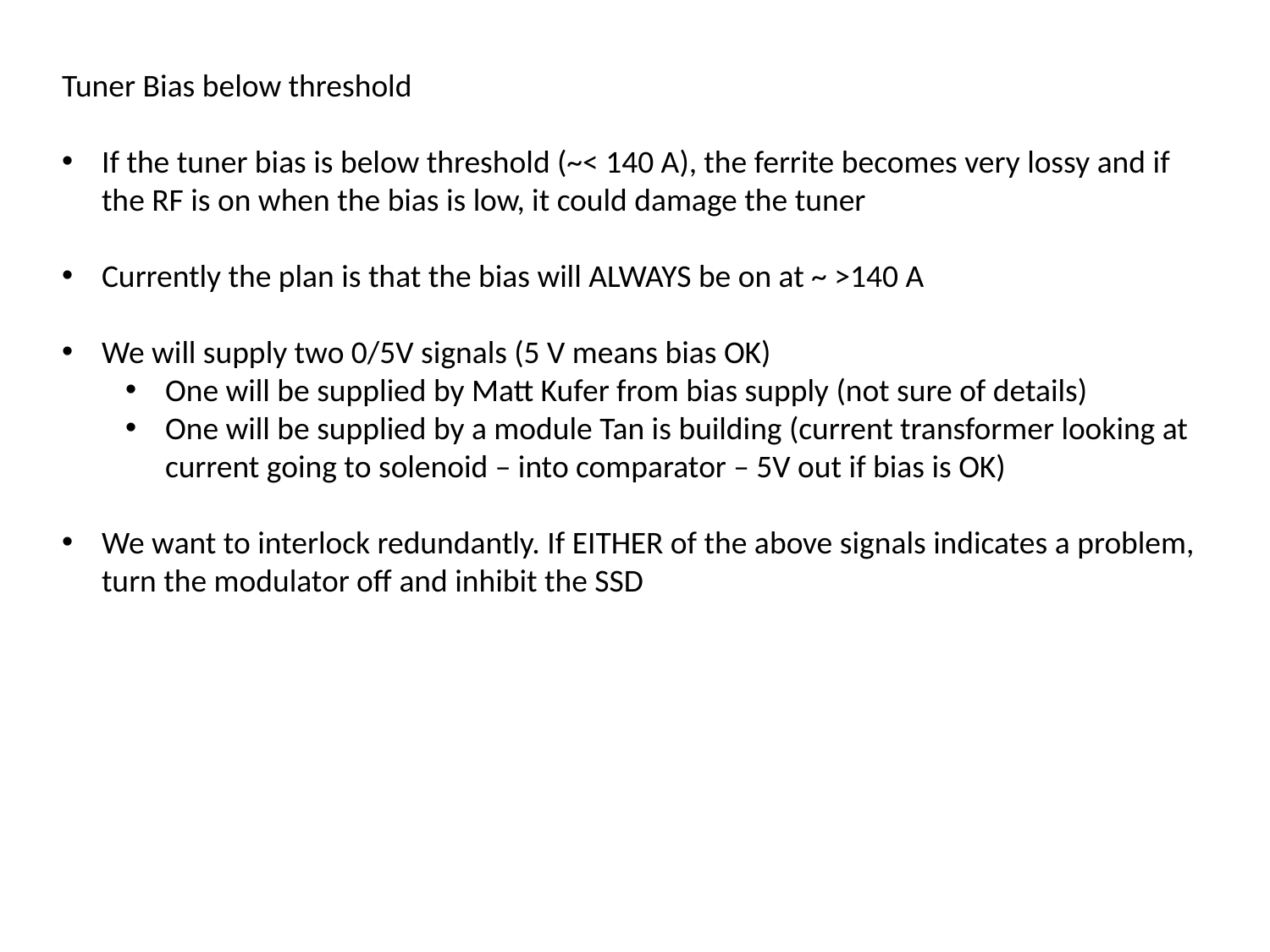

Tuner Bias below threshold

If the tuner bias is below threshold (~< 140 A), the ferrite becomes very lossy and if the RF is on when the bias is low, it could damage the tuner

Currently the plan is that the bias will ALWAYS be on at ~ >140 A

We will supply two 0/5V signals (5 V means bias OK)
One will be supplied by Matt Kufer from bias supply (not sure of details)
One will be supplied by a module Tan is building (current transformer looking at current going to solenoid – into comparator – 5V out if bias is OK)

We want to interlock redundantly. If EITHER of the above signals indicates a problem, turn the modulator off and inhibit the SSD